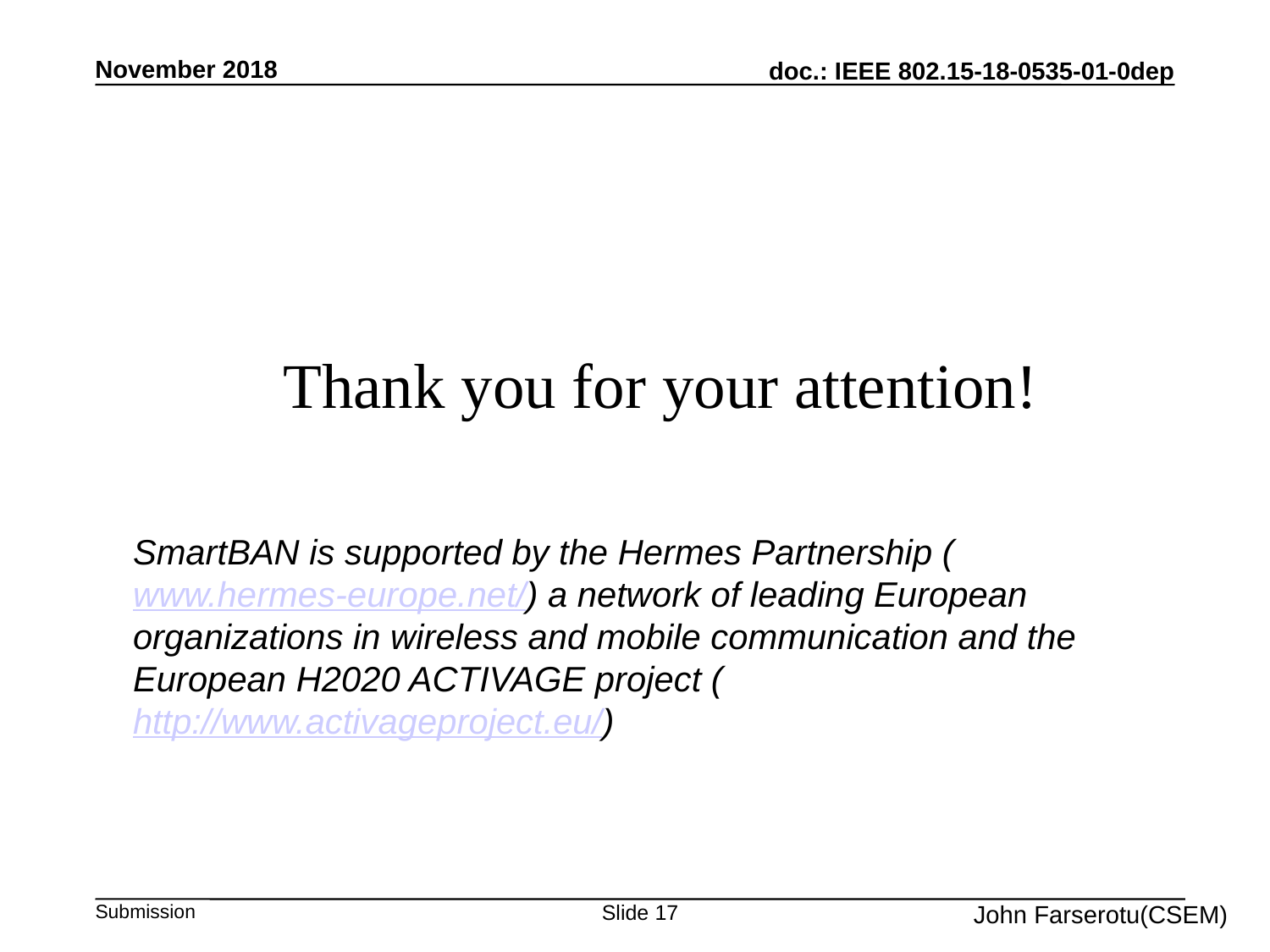

November 2018
# Thank you for your attention!
SmartBAN is supported by the Hermes Partnership (www.hermes-europe.net/‎) a network of leading European organizations in wireless and mobile communication and the European H2020 ACTIVAGE project (http://www.activageproject.eu/)
John Farserotu(CSEM)
Slide 17